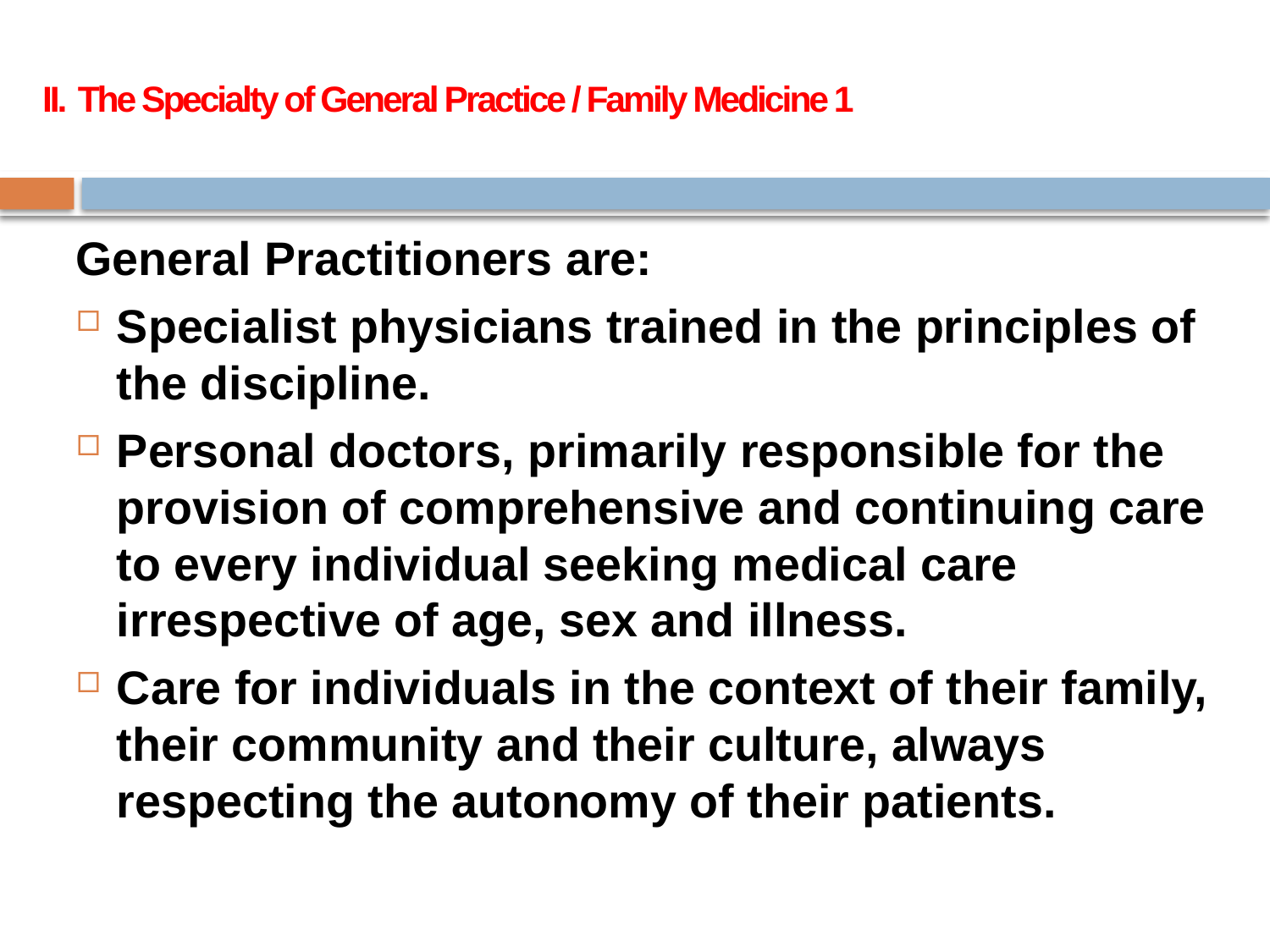

# II. The Specialty of General Practice / Family Medicine 1
General Practitioners are:
Specialist physicians trained in the principles of the discipline.
Personal doctors, primarily responsible for the provision of comprehensive and continuing care to every individual seeking medical care irrespective of age, sex and illness.
Care for individuals in the context of their family, their community and their culture, always respecting the autonomy of their patients.